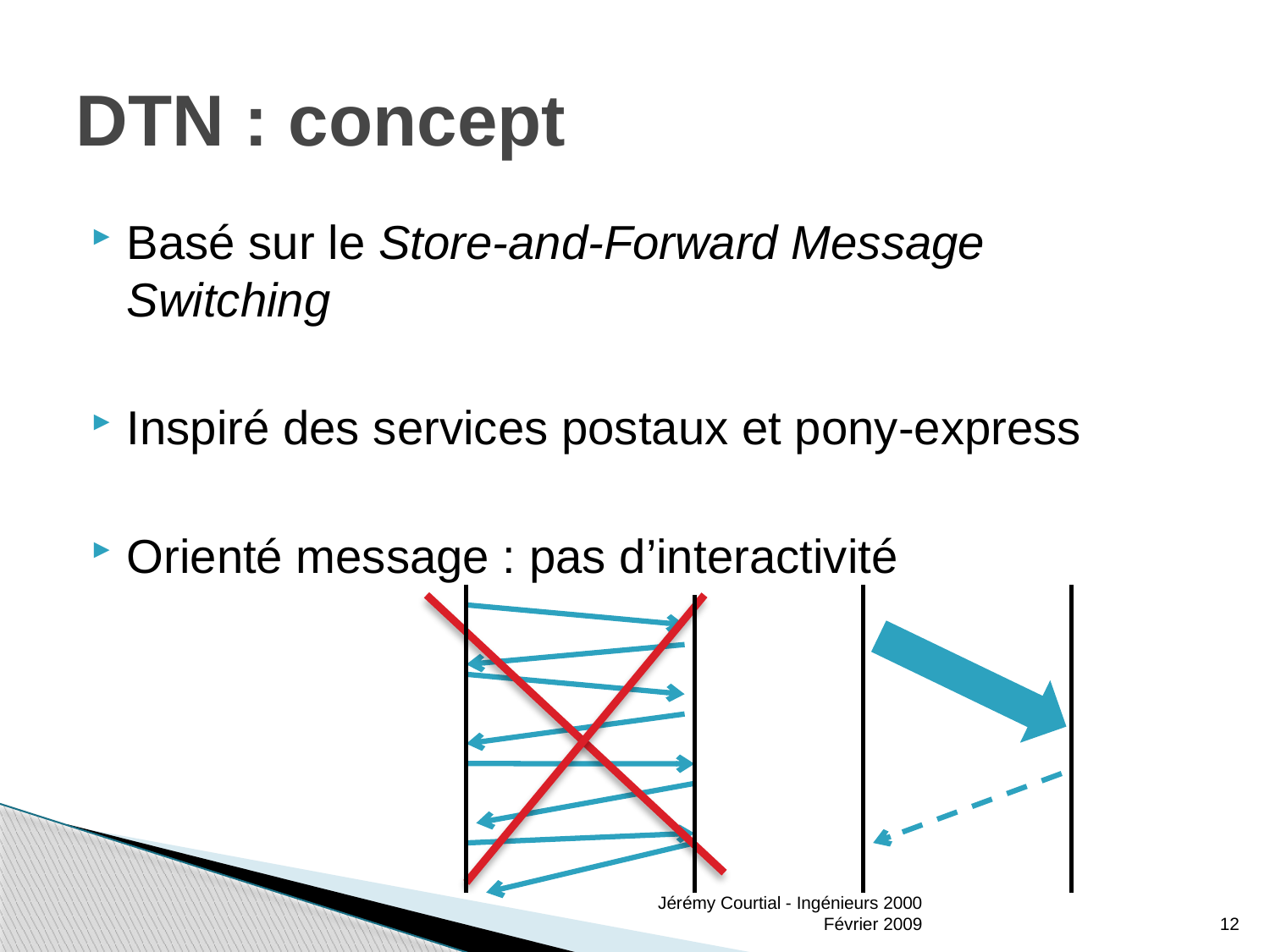

# DTN : concept
Basé sur le Store-and-Forward Message Switching

Inspiré des services postaux et pony-express

Orienté message : pas d’interactivité

Jérémy Courtial - Ingénieurs 2000 Février 2009
12